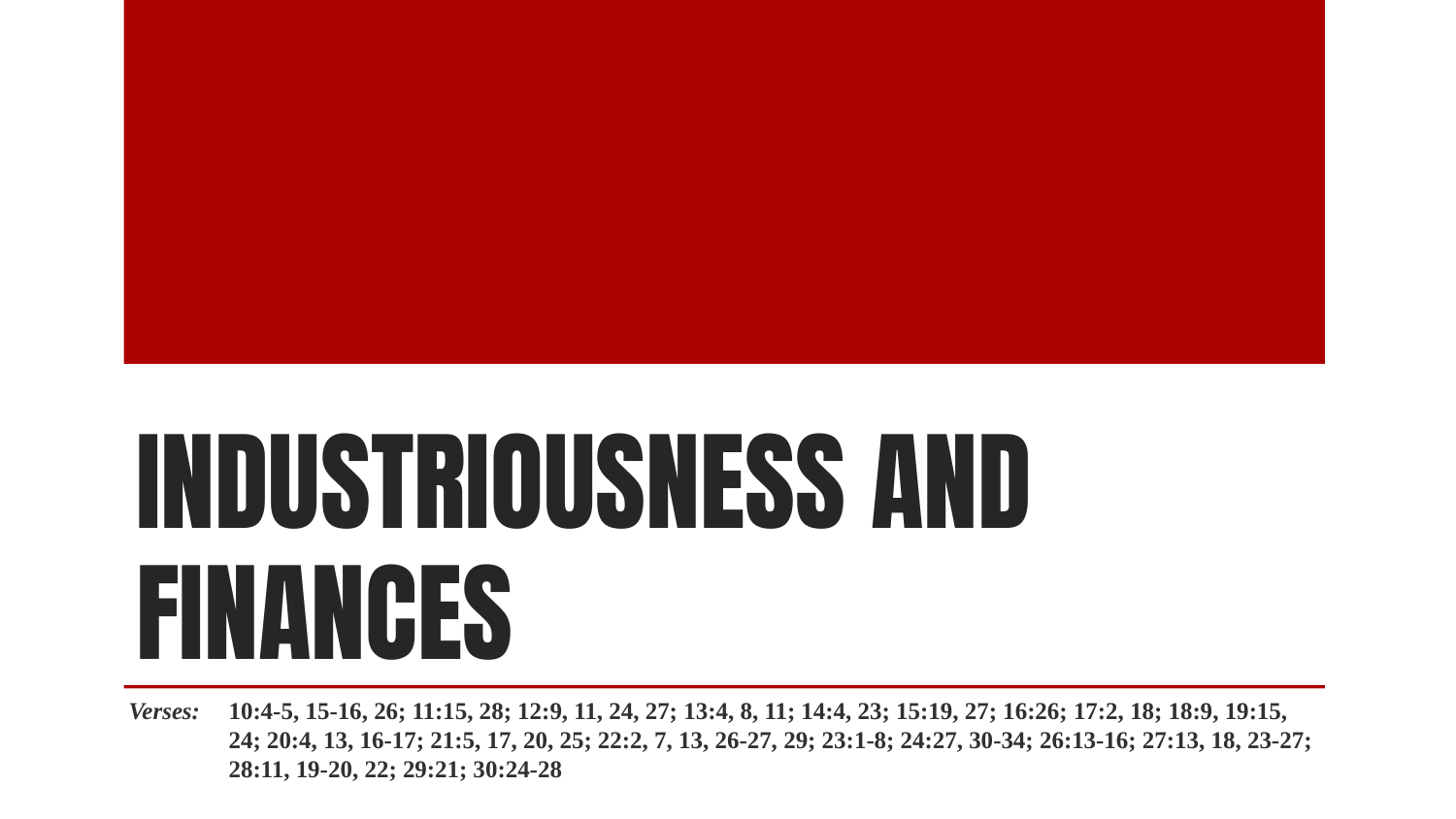

# Industriousness and Finances
Verses:	10:4-5, 15-16, 26; 11:15, 28; 12:9, 11, 24, 27; 13:4, 8, 11; 14:4, 23; 15:19, 27; 16:26; 17:2, 18; 18:9, 19:15, 24; 20:4, 13, 16-17; 21:5, 17, 20, 25; 22:2, 7, 13, 26-27, 29; 23:1-8; 24:27, 30-34; 26:13-16; 27:13, 18, 23-27; 28:11, 19-20, 22; 29:21; 30:24-28